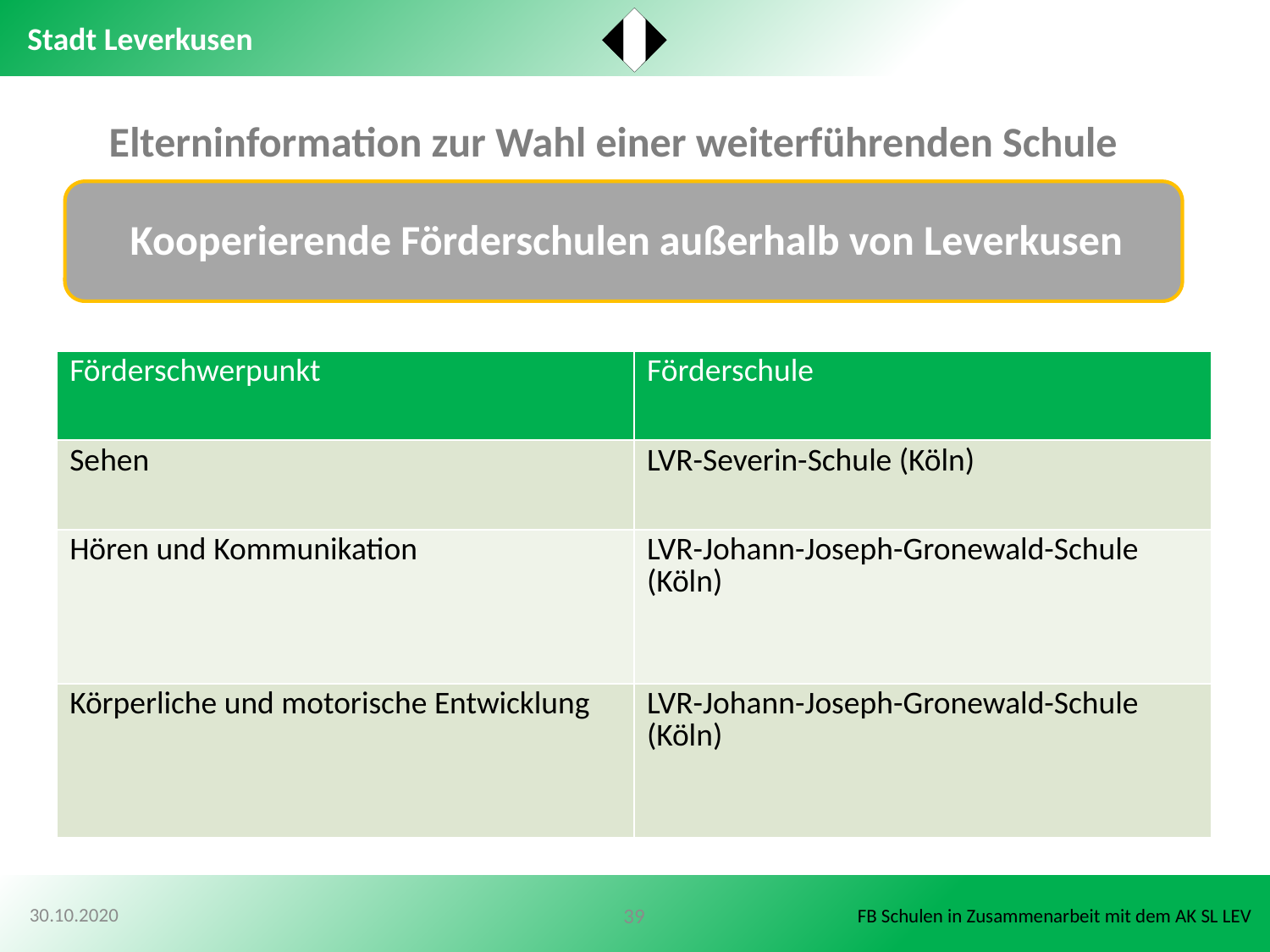

Elterninformation zur Wahl einer weiterführenden Schule

Kooperierende Förderschulen außerhalb von Leverkusen

| Förderschwerpunkt | Förderschule |
| --- | --- |
| Sehen | LVR-Severin-Schule (Köln) |
| Hören und Kommunikation | LVR-Johann-Joseph-Gronewald-Schule (Köln) |
| Körperliche und motorische Entwicklung | LVR-Johann-Joseph-Gronewald-Schule (Köln) |
30.10.2020
39